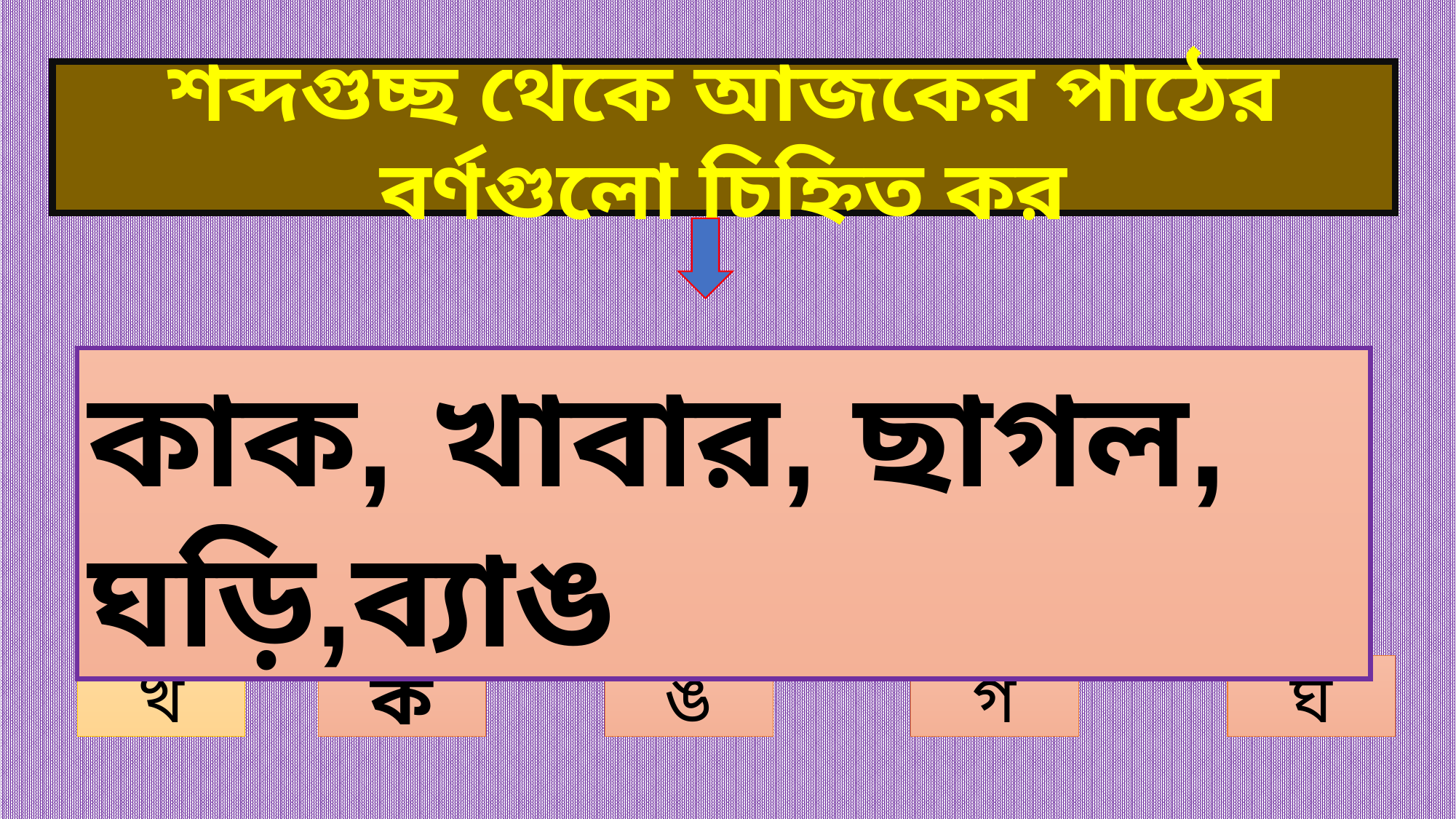

শব্দগুচ্ছ থেকে আজকের পাঠের বর্ণগুলো চিহ্নিত কর

কাক, খাবার, ছাগল, ঘড়ি,ব্যাঙ
গ
ঘ
ঙ
ক
খ